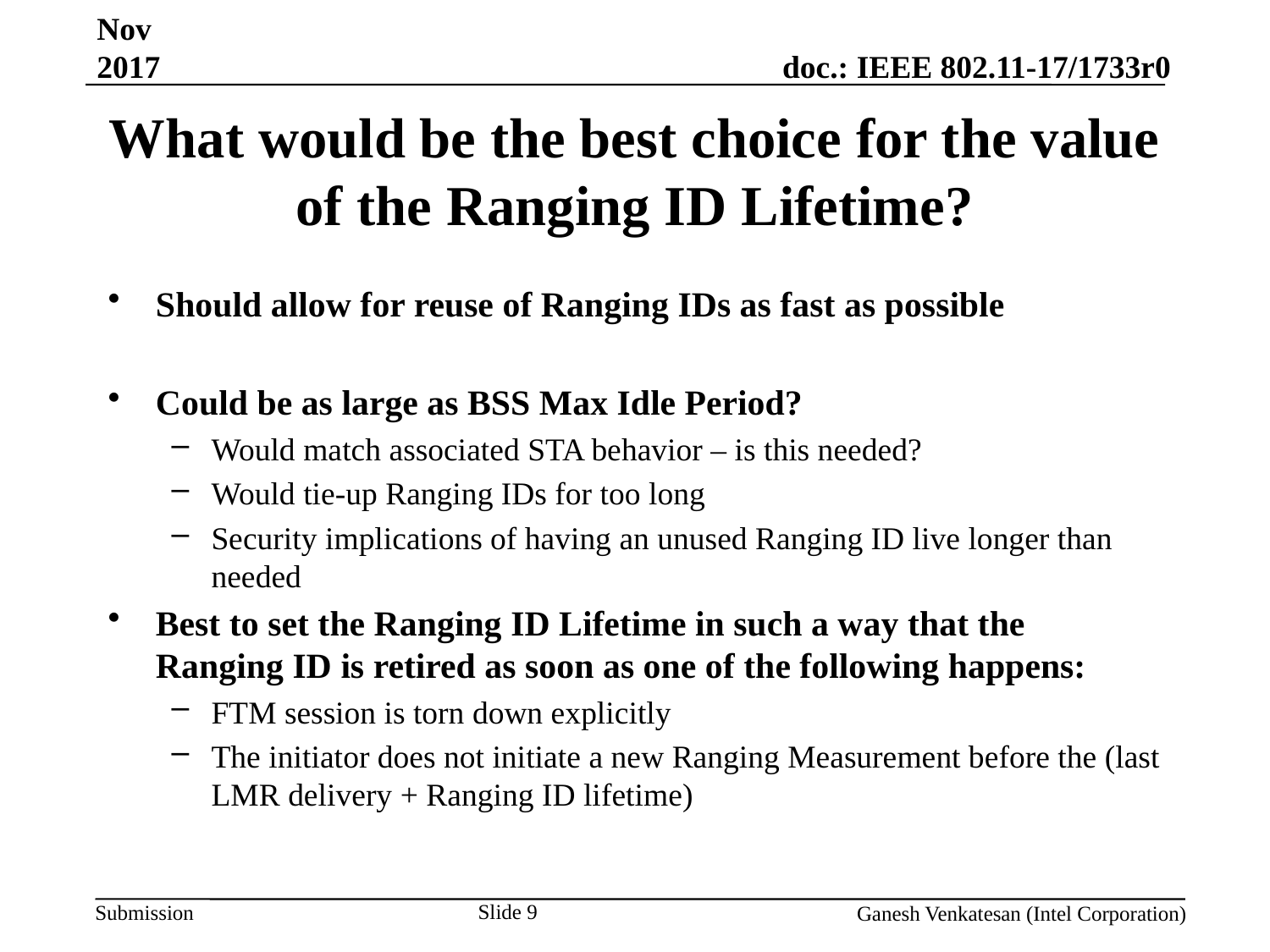

Nov 2017
# What would be the best choice for the value of the Ranging ID Lifetime?
Should allow for reuse of Ranging IDs as fast as possible

Could be as large as BSS Max Idle Period?
Would match associated STA behavior – is this needed?
Would tie-up Ranging IDs for too long
Security implications of having an unused Ranging ID live longer than needed
Best to set the Ranging ID Lifetime in such a way that the Ranging ID is retired as soon as one of the following happens:
FTM session is torn down explicitly
The initiator does not initiate a new Ranging Measurement before the (last LMR delivery + Ranging ID lifetime)

Slide 9
Ganesh Venkatesan (Intel Corporation)